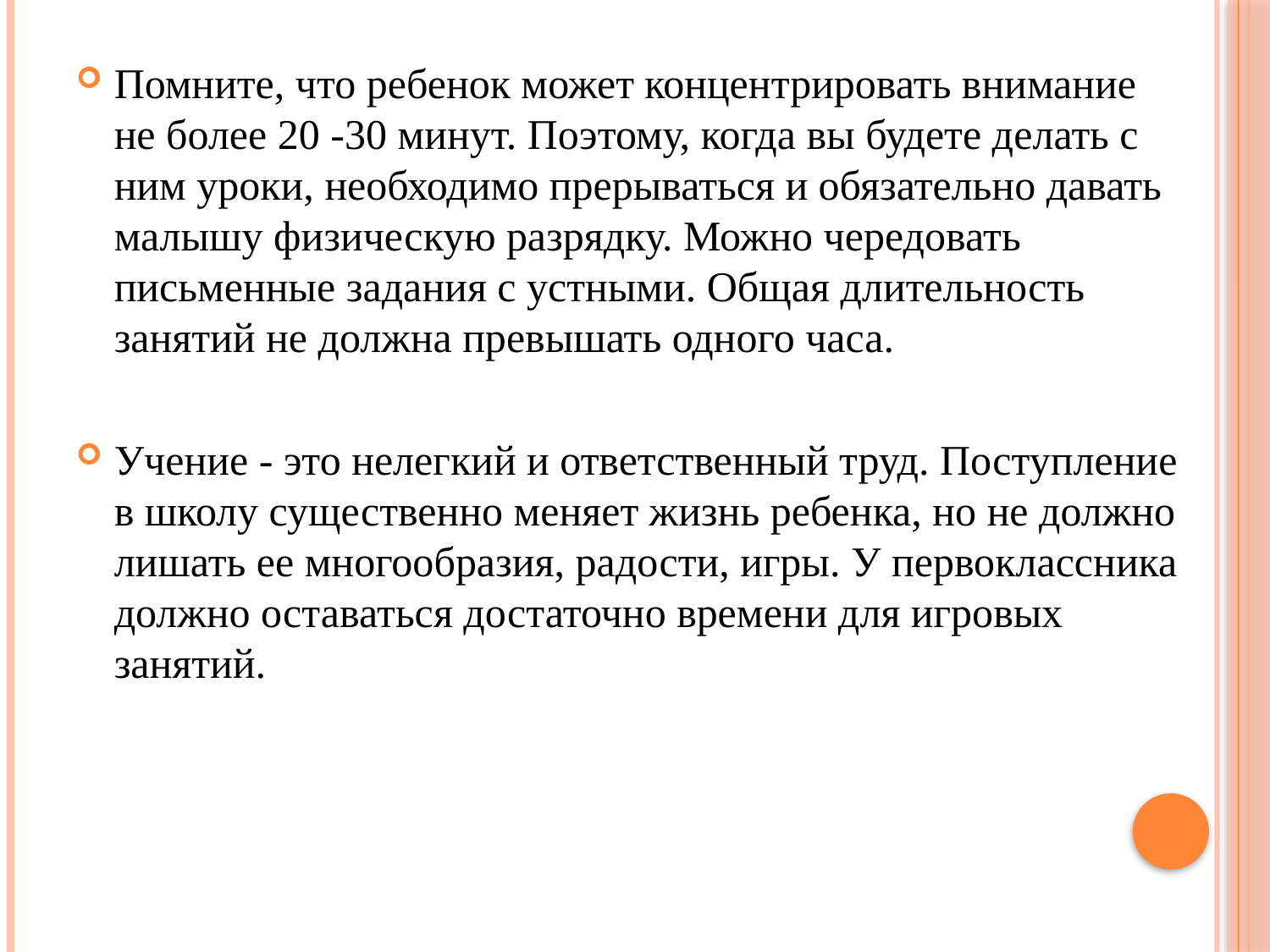

Помните, что ребенок может концентрировать внимание не более 20 -30 минут. Поэтому, когда вы будете делать с ним уроки, необходимо прерываться и обязательно давать малышу физическую разрядку. Можно чередовать письменные задания с устными. Общая длительность занятий не должна превышать одного часа.

Учение - это нелегкий и ответственный труд. Поступление в школу существенно меняет жизнь ребенка, но не должно лишать ее многообразия, радости, игры. У первоклассника должно оставаться достаточно времени для игровых занятий.